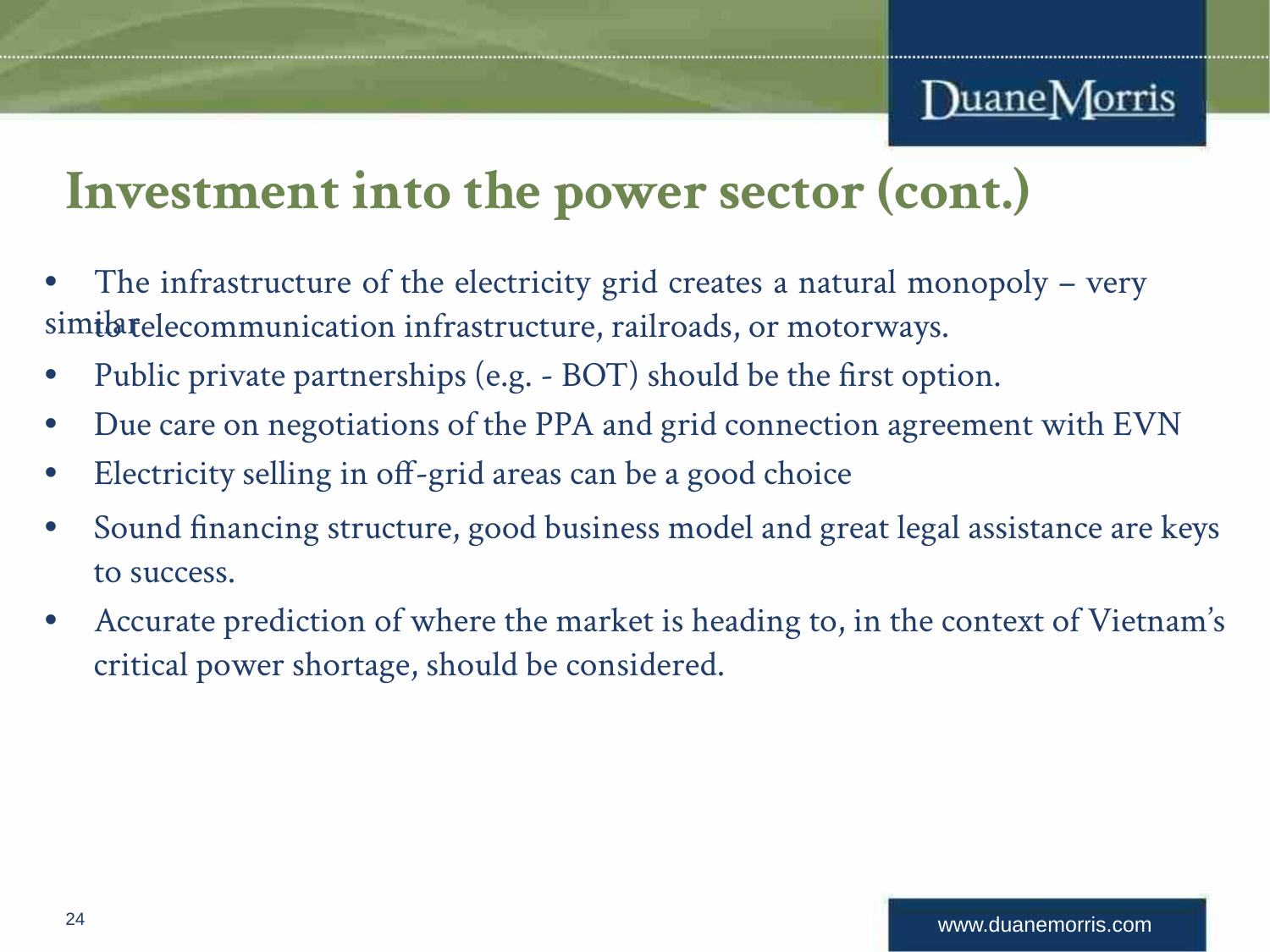

Investment into the power sector (cont.)
• The infrastructure of the electricity grid creates a natural monopoly – very similar
to telecommunication infrastructure, railroads, or motorways.
• Public private partnerships (e.g. - BOT) should be the first option.
• Due care on negotiations of the PPA and grid connection agreement with EVN
• Electricity selling in off-grid areas can be a good choice
• Sound financing structure, good business model and great legal assistance are keys
to success.
• Accurate prediction of where the market is heading to, in the context of Vietnam’s
critical power shortage, should be considered.
24
www.duanemorris.com